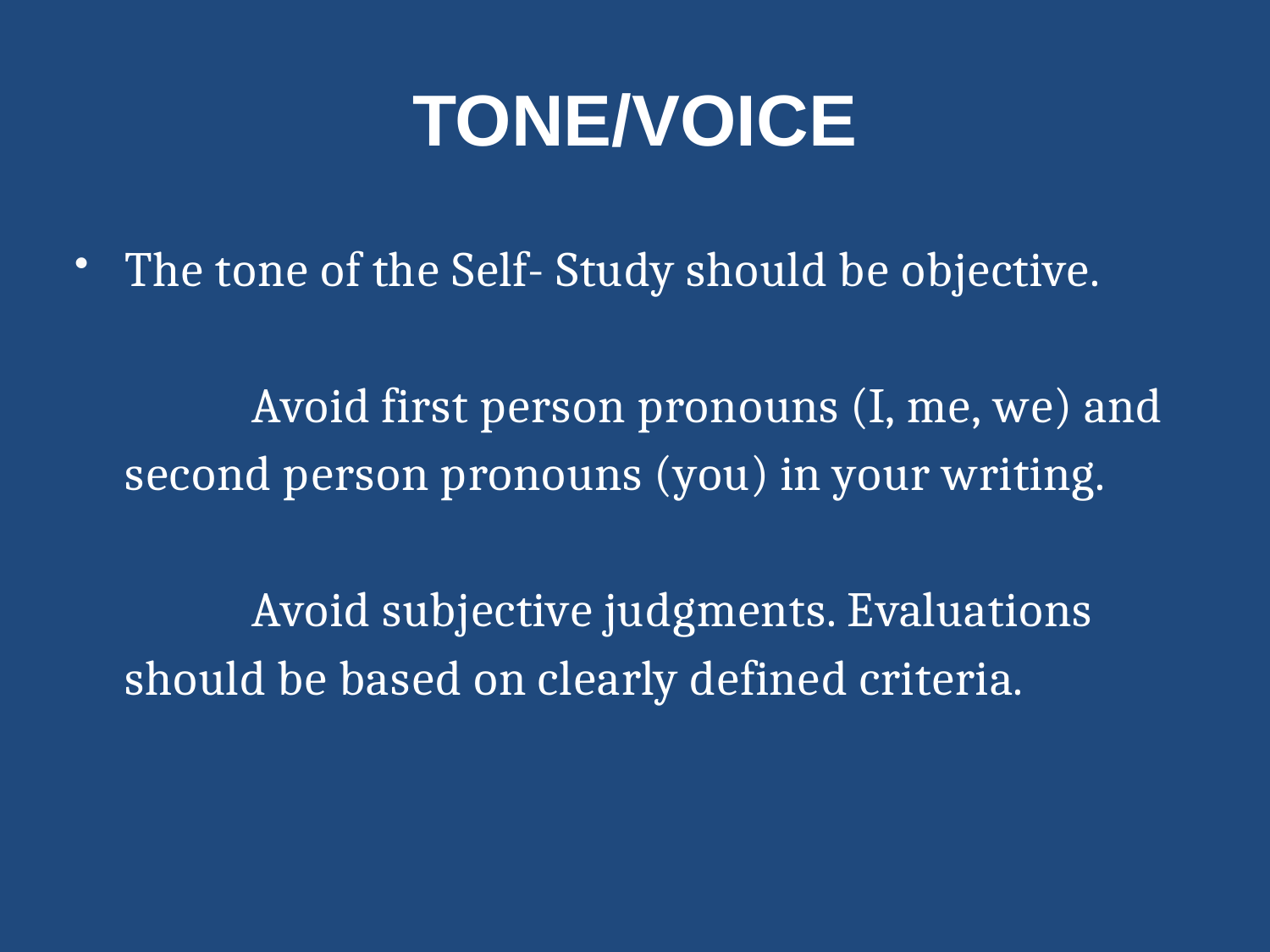

# TONE/VOICE
The tone of the Self- Study should be objective.

		Avoid first person pronouns (I, me, we) and second person pronouns (you) in your writing.

		Avoid subjective judgments. Evaluations should be based on clearly defined criteria.